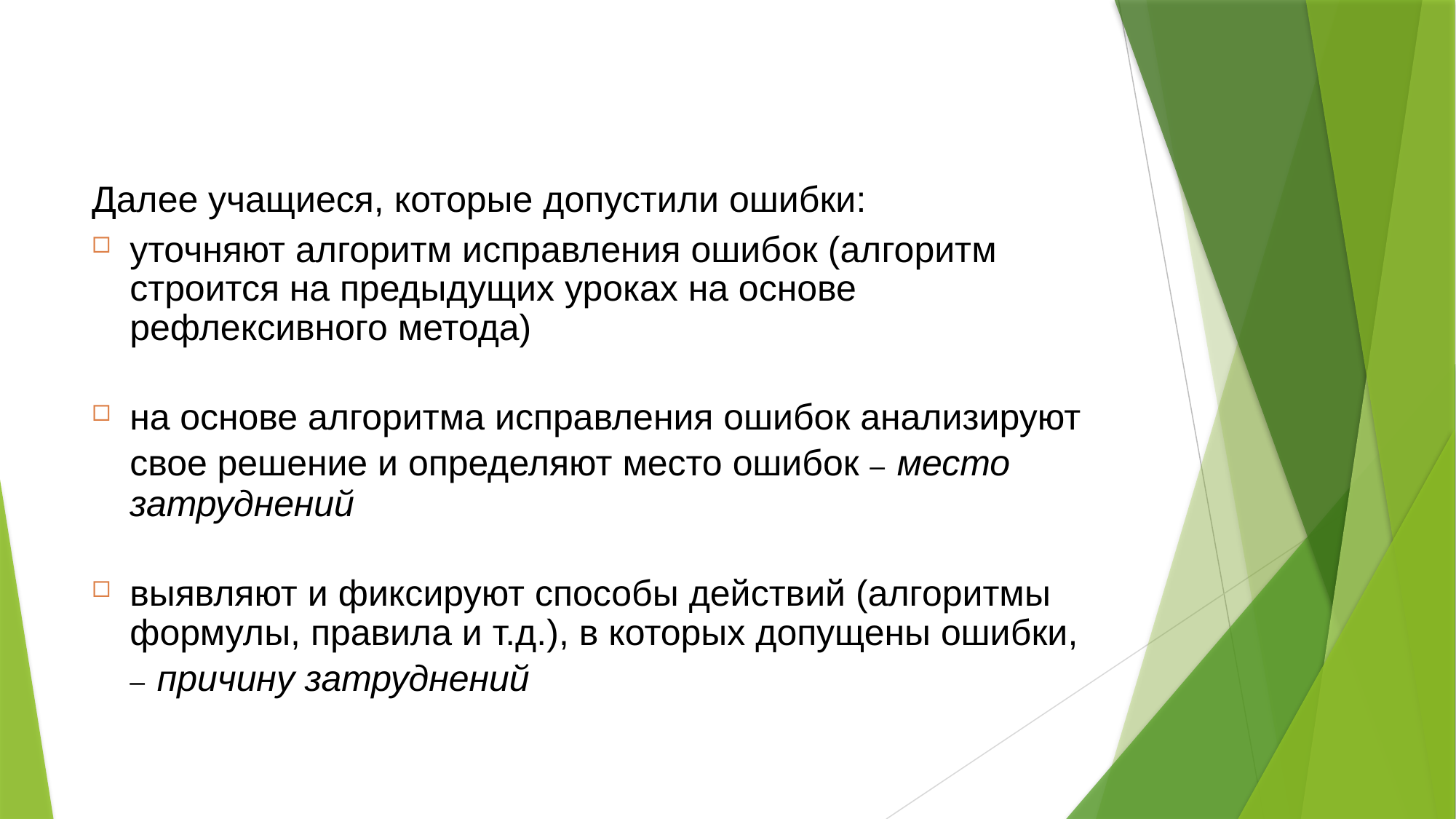

#
Далее учащиеся, которые допустили ошибки:
уточняют алгоритм исправления ошибок (алгоритм строится на предыдущих уроках на основе рефлексивного метода)
на основе алгоритма исправления ошибок анализируют свое решение и определяют место ошибок – место затруднений
выявляют и фиксируют способы действий (алгоритмы формулы, правила и т.д.), в которых допущены ошибки, – причину затруднений